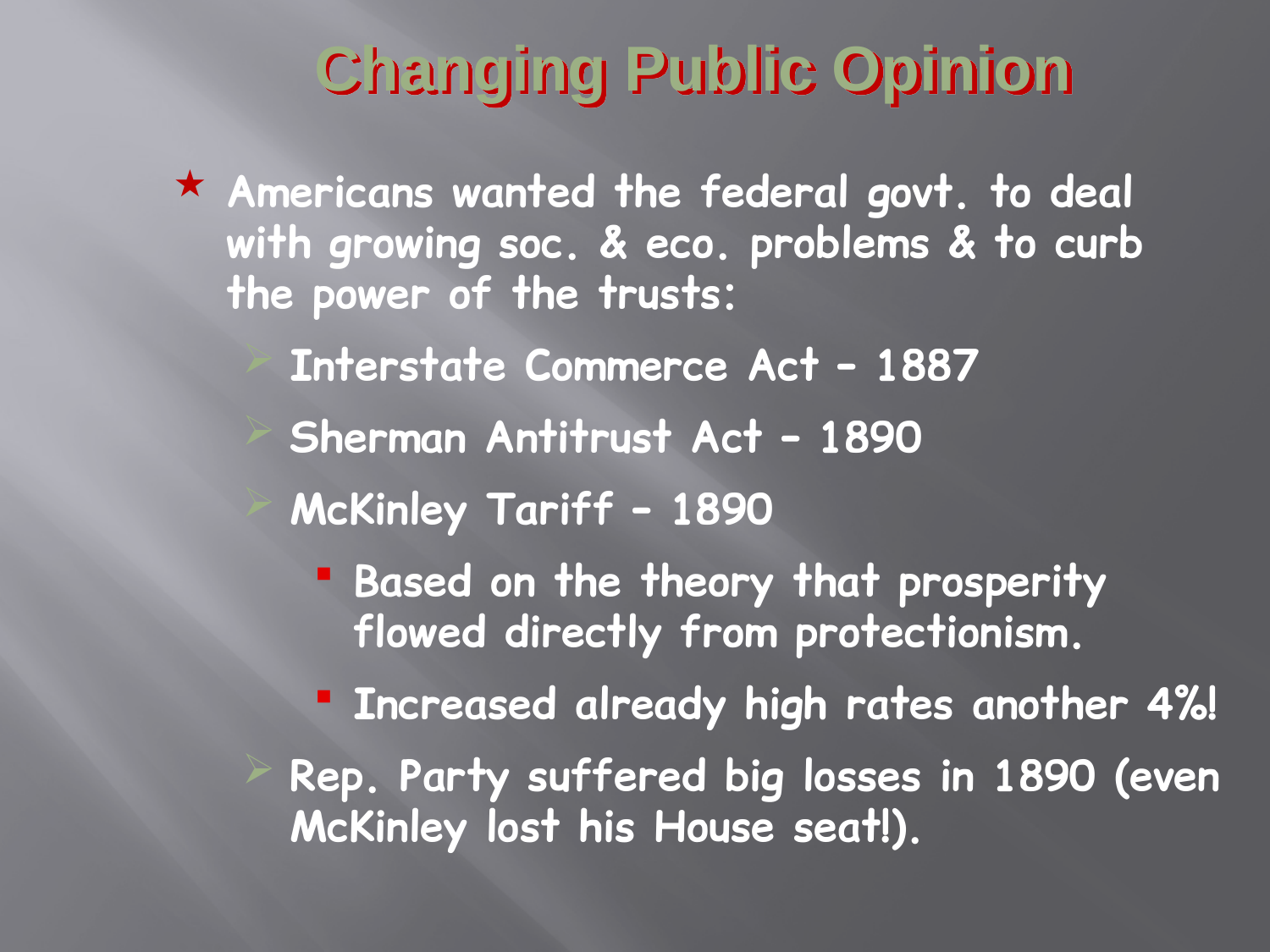

Changing Public Opinion
Americans wanted the federal govt. to deal
with growing soc. & eco. problems & to curb
the power of the trusts:
Interstate Commerce Act – 1887
Sherman Antitrust Act – 1890
McKinley Tariff – 1890
Based on the theory that prosperity
flowed directly from protectionism.
Increased already high rates another 4%!
Rep. Party suffered big losses in 1890 (even
McKinley lost his House seat!).